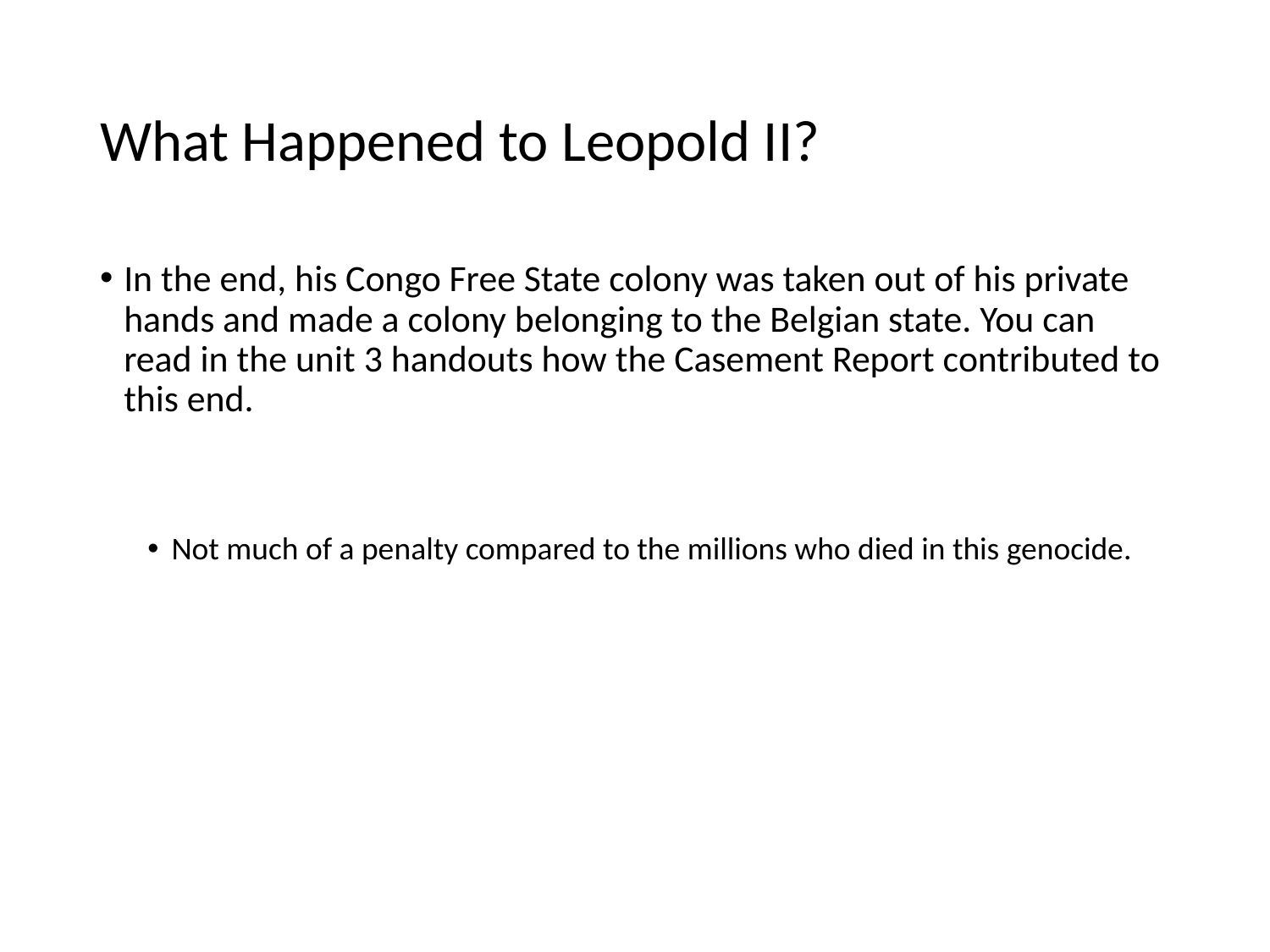

# What Happened to Leopold II?
In the end, his Congo Free State colony was taken out of his private hands and made a colony belonging to the Belgian state. You can read in the unit 3 handouts how the Casement Report contributed to this end.

Not much of a penalty compared to the millions who died in this genocide.